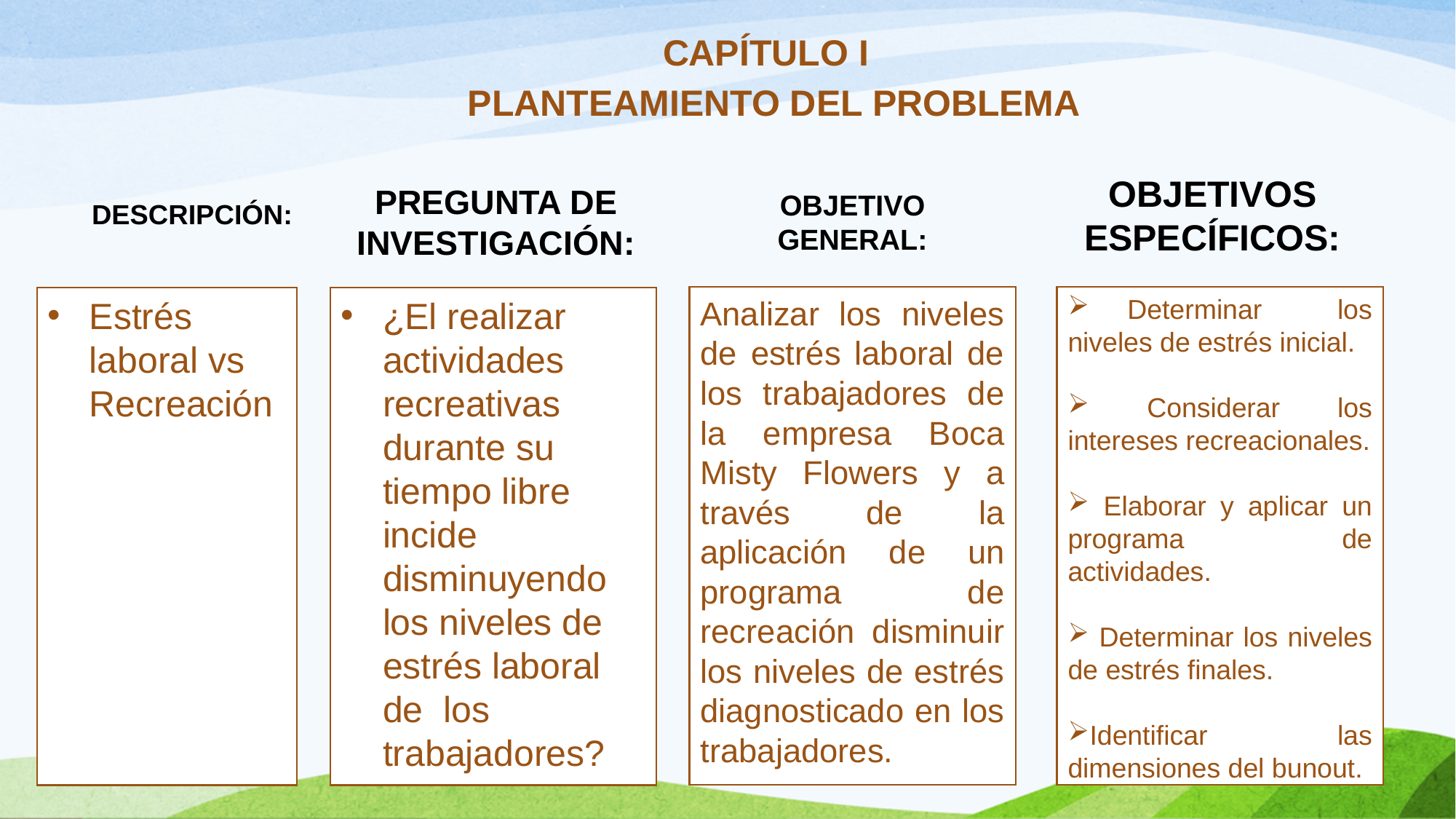

CAPÍTULO I
PLANTEAMIENTO DEL PROBLEMA
Objetivos específicos:
Pregunta de investigación:
Descripción:
Objetivo general:
 Determinar  los niveles de estrés inicial.

 Considerar los intereses recreacionales.

 Elaborar y aplicar un programa de actividades.

 Determinar los niveles de estrés finales.

Identificar las dimensiones del bunout.
Analizar los niveles de estrés laboral de los trabajadores de la empresa Boca Misty Flowers y a través de la aplicación de un programa de recreación disminuir los niveles de estrés diagnosticado en los trabajadores.
Estrés laboral vs Recreación
¿El realizar actividades recreativas  durante su tiempo libre incide disminuyendo los niveles de estrés laboral de  los  trabajadores?